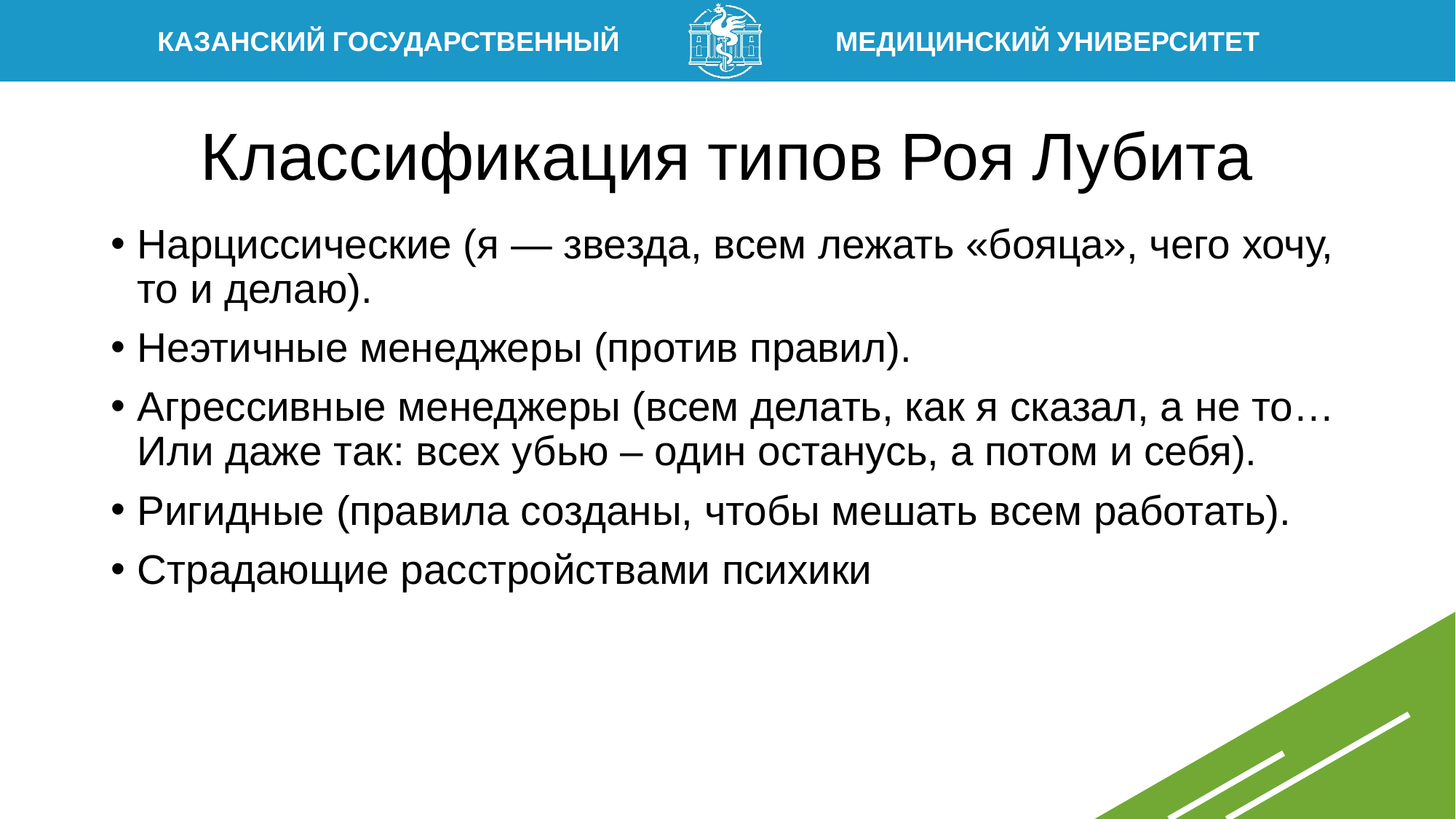

# Классификация типов Роя Лубита
Нарциссические (я — звезда, всем лежать «бояца», чего хочу, то и делаю).
Неэтичные менеджеры (против правил).
Агрессивные менеджеры (всем делать, как я сказал, а не то… Или даже так: всех убью – один останусь, а потом и себя).
Ригидные (правила созданы, чтобы мешать всем работать).
Страдающие расстройствами психики